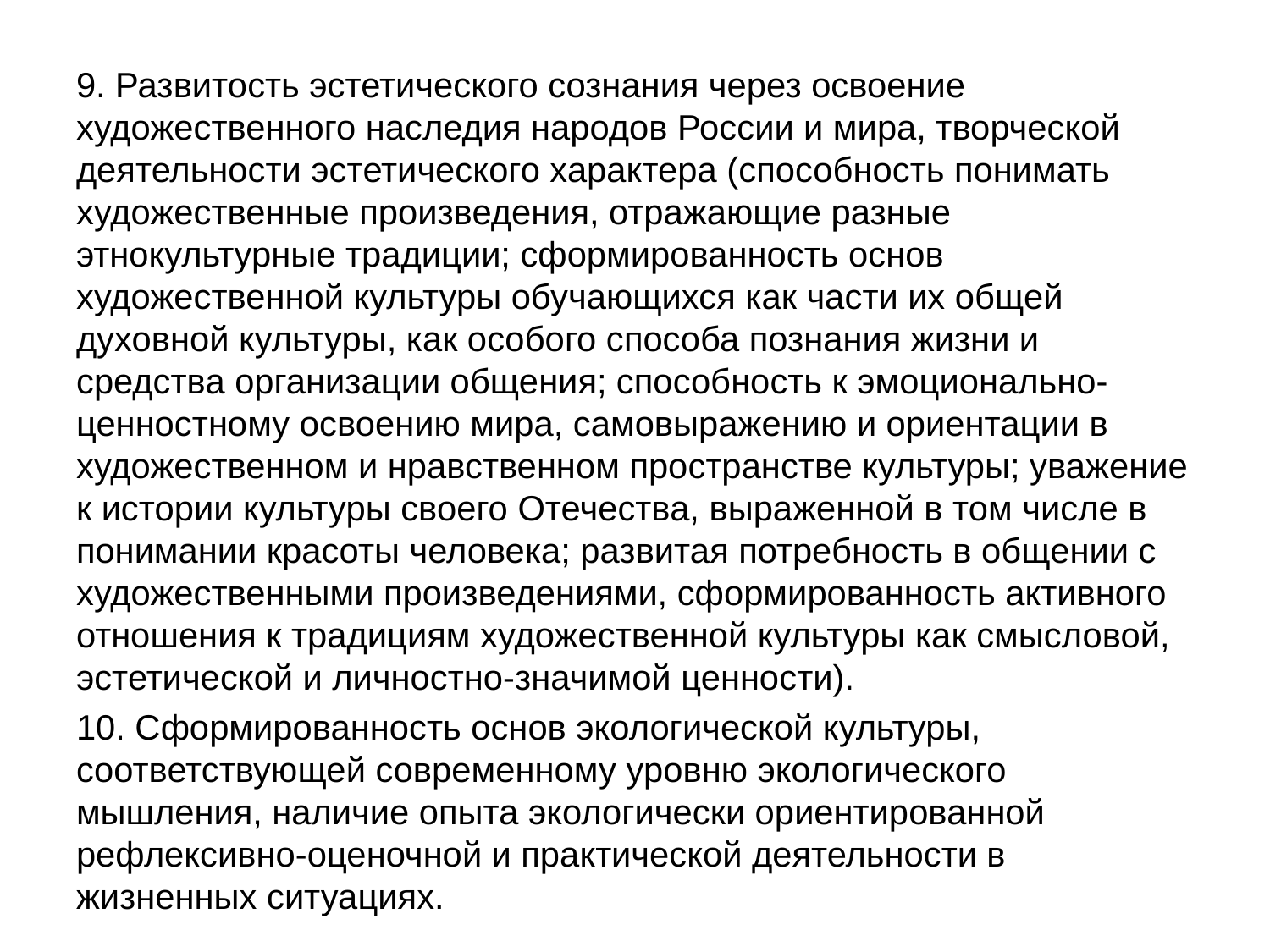

9. Развитость эстетического сознания через освоение художественного наследия народов России и мира, творческой деятельности эстетического характера (способность понимать художественные произведения, отражающие разные этнокультурные традиции; сформированность основ художественной культуры обучающихся как части их общей духовной культуры, как особого способа познания жизни и средства организации общения; способность к эмоционально-ценностному освоению мира, самовыражению и ориентации в художественном и нравственном пространстве культуры; уважение к истории культуры своего Отечества, выраженной в том числе в понимании красоты человека; развитая потребность в общении с художественными произведениями, сформированность активного отношения к традициям художественной культуры как смысловой, эстетической и личностно-значимой ценности).
10. Сформированность основ экологической культуры, соответствующей современному уровню экологического мышления, наличие опыта экологически ориентированной рефлексивно-оценочной и практической деятельности в жизненных ситуациях.